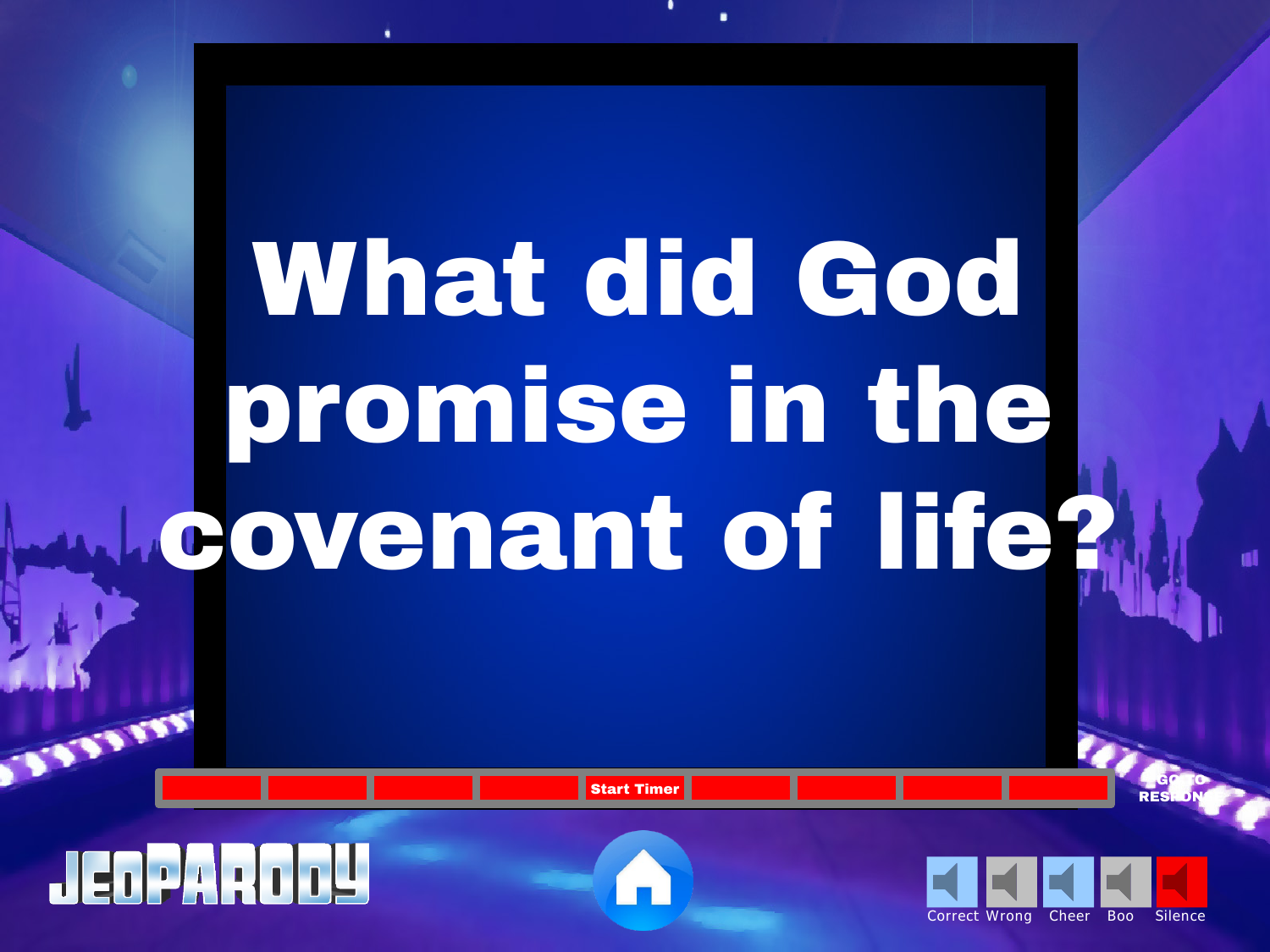

What did God promise in the covenant of life?